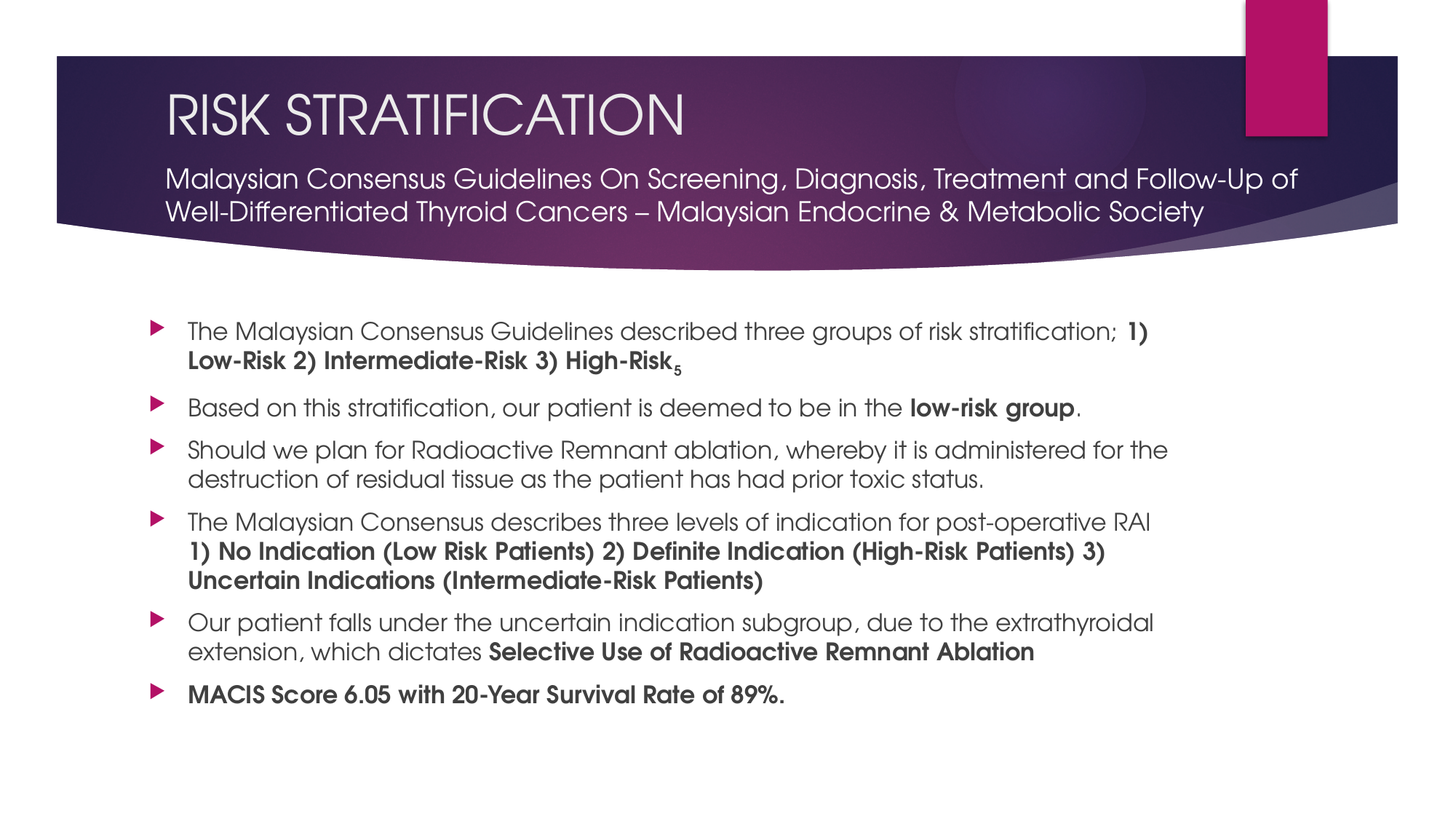

# RISK STRATIFICATION
Malaysian Consensus Guidelines On Screening, Diagnosis, Treatment and Follow-Up of Well-Differentiated Thyroid Cancers – Malaysian Endocrine & Metabolic Society
The Malaysian Consensus Guidelines described three groups of risk stratification; 1) Low-Risk 2) Intermediate-Risk 3) High-Risk5
Based on this stratification, our patient is deemed to be in the low-risk group.
Should we plan for Radioactive Remnant ablation, whereby it is administered for the destruction of residual tissue as the patient has had prior toxic status.
The Malaysian Consensus describes three levels of indication for post-operative RAI 1) No Indication (Low Risk Patients) 2) Definite Indication (High-Risk Patients) 3) Uncertain Indications (Intermediate-Risk Patients)
Our patient falls under the uncertain indication subgroup, due to the extrathyroidal extension, which dictates Selective Use of Radioactive Remnant Ablation
MACIS Score 6.05 with 20-Year Survival Rate of 89%.